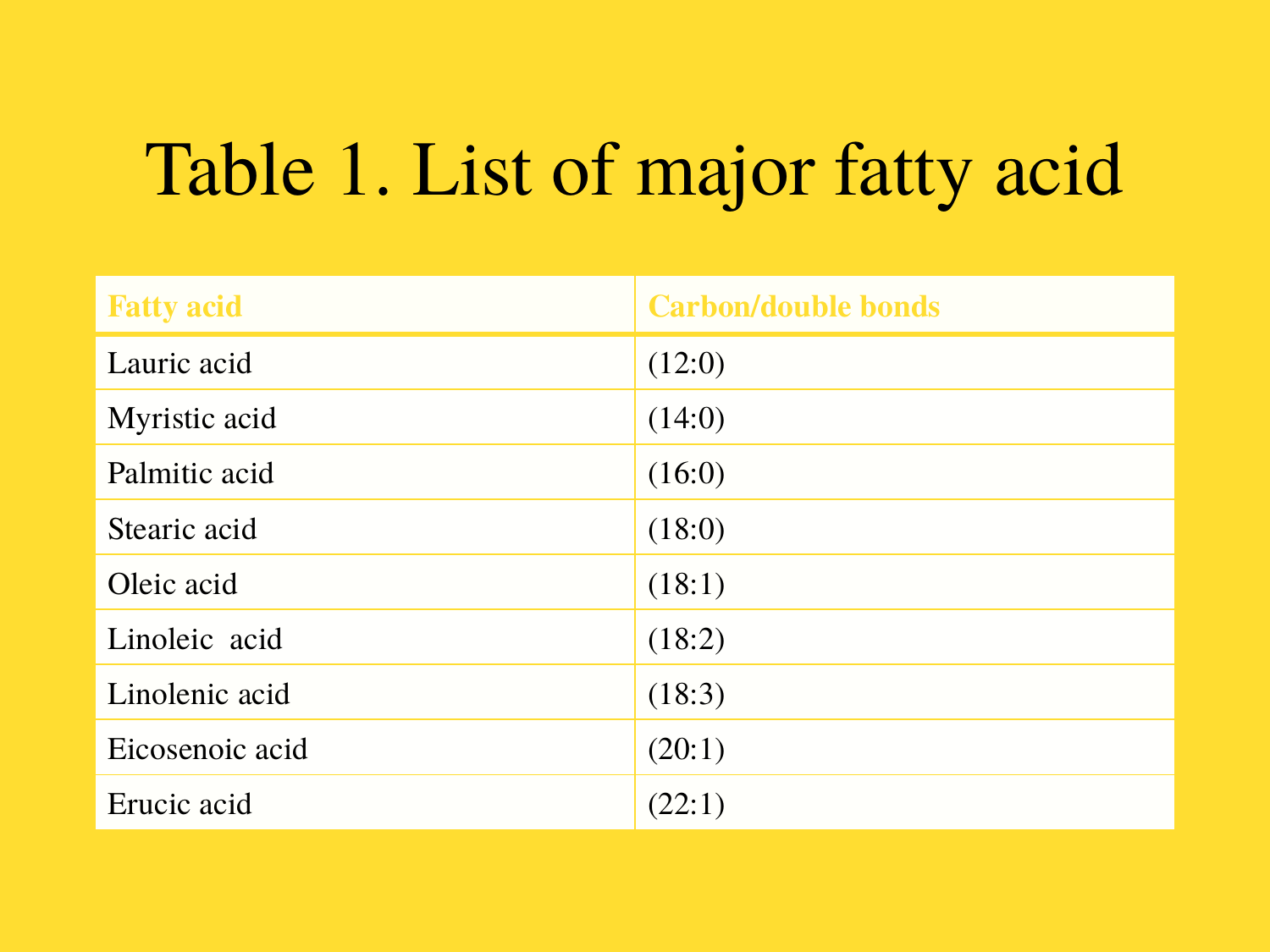

# Table 1. List of major fatty acid
| Fatty acid | Carbon/double bonds |
| --- | --- |
| Lauric acid | (12:0) |
| Myristic acid | (14:0) |
| Palmitic acid | (16:0) |
| Stearic acid | (18:0) |
| Oleic acid | (18:1) |
| Linoleic acid | (18:2) |
| Linolenic acid | (18:3) |
| Eicosenoic acid | (20:1) |
| Erucic acid | (22:1) |